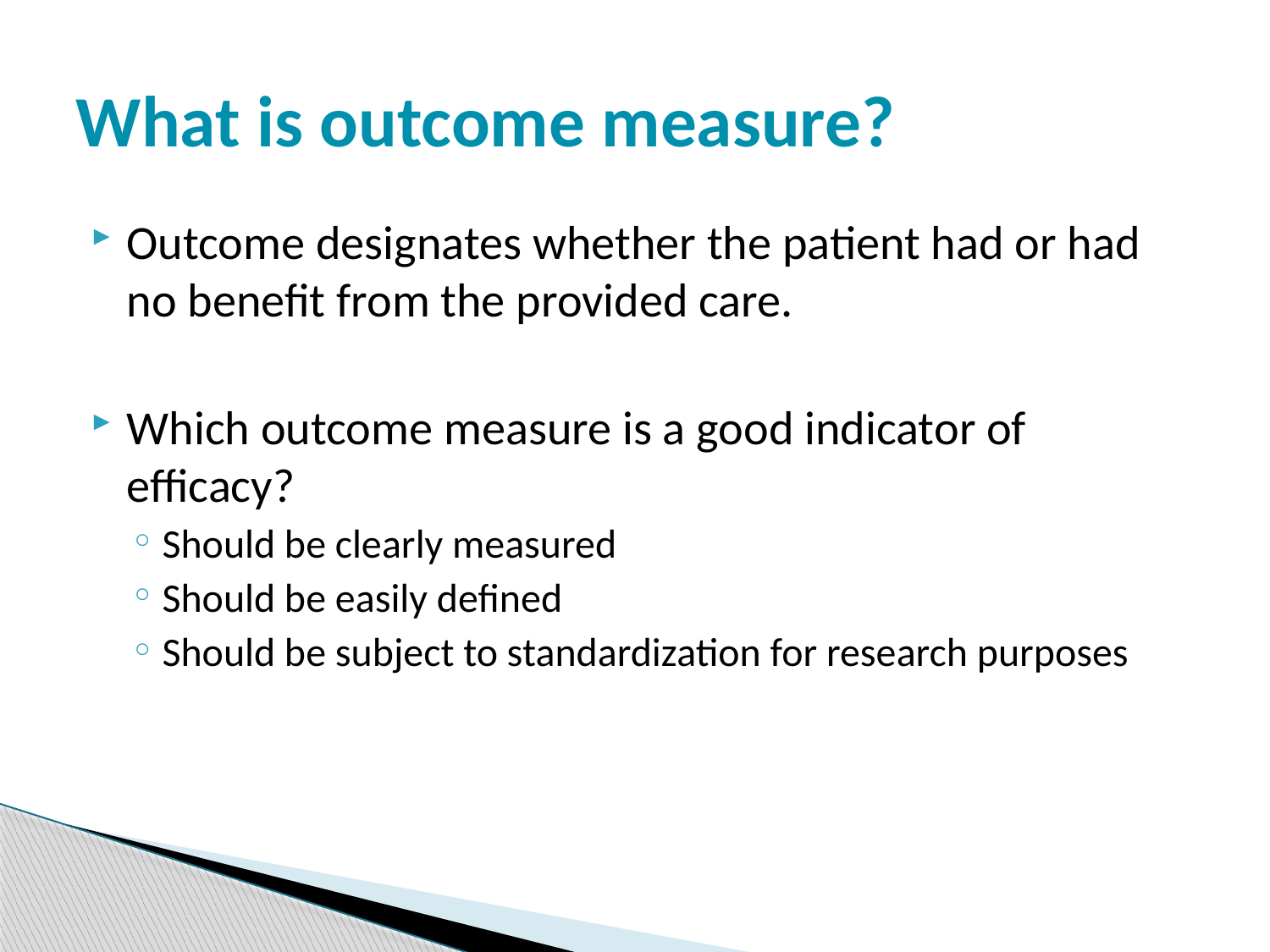

# What is outcome measure?
Outcome designates whether the patient had or had no benefit from the provided care.

Which outcome measure is a good indicator of efficacy?
Should be clearly measured
Should be easily defined
Should be subject to standardization for research purposes